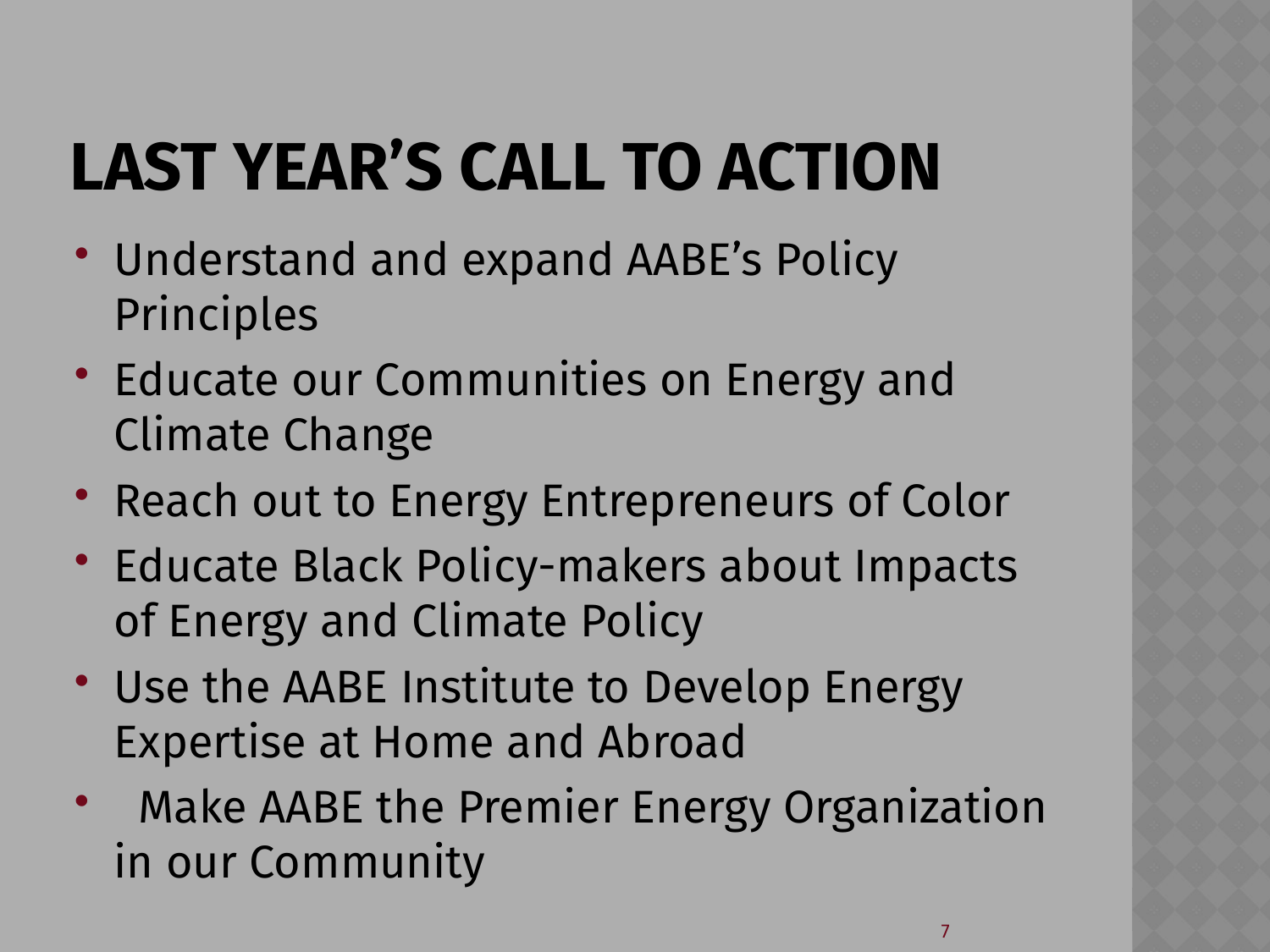

# LAST YEAR’S CALL TO ACTION
Understand and expand AABE’s Policy Principles
Educate our Communities on Energy and Climate Change
Reach out to Energy Entrepreneurs of Color
Educate Black Policy-makers about Impacts of Energy and Climate Policy
Use the AABE Institute to Develop Energy Expertise at Home and Abroad
  Make AABE the Premier Energy Organization in our Community
7